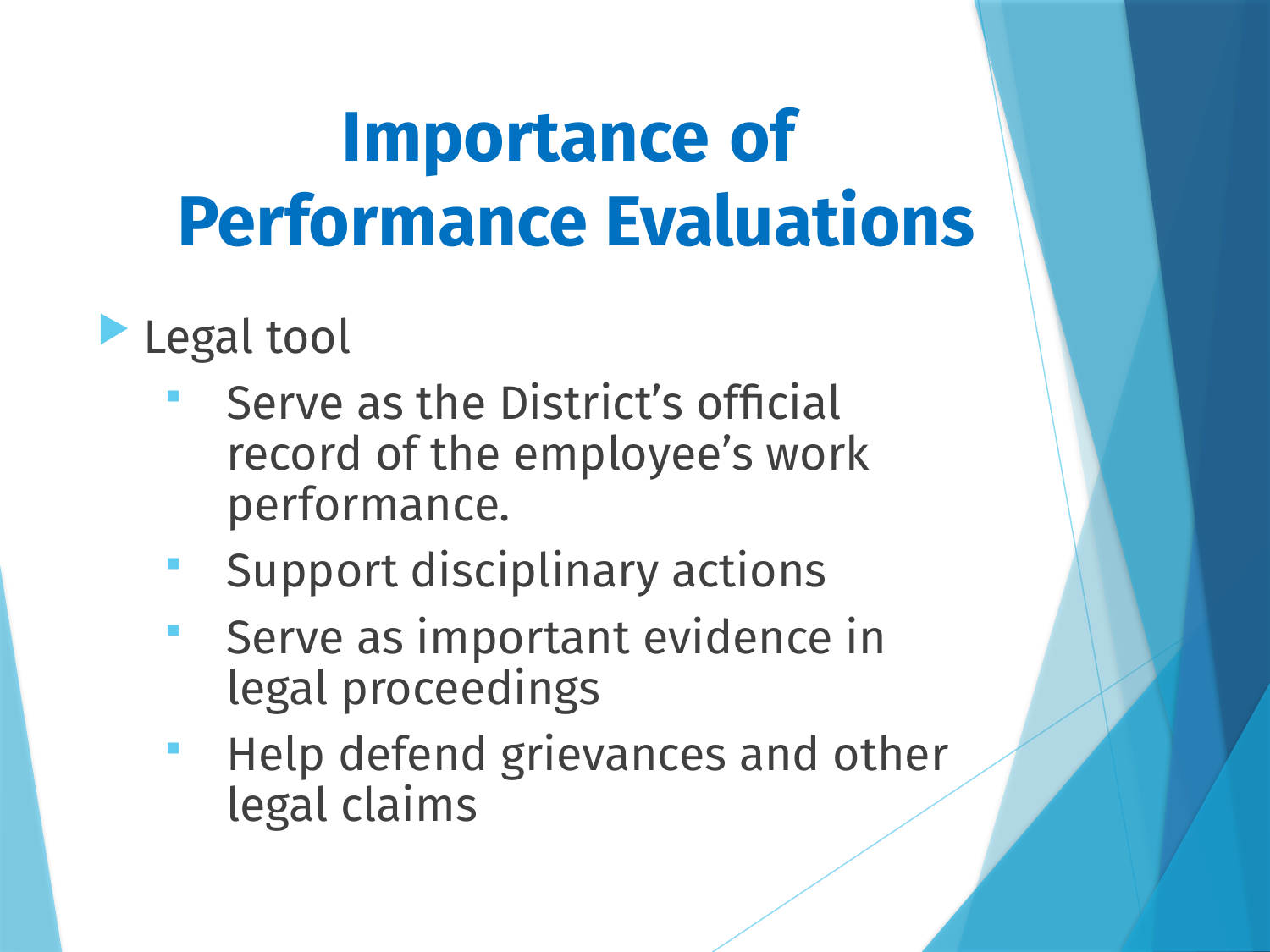

# Importance of Performance Evaluations
Legal tool
Serve as the District’s official record of the employee’s work performance.
Support disciplinary actions
Serve as important evidence in legal proceedings
Help defend grievances and other legal claims